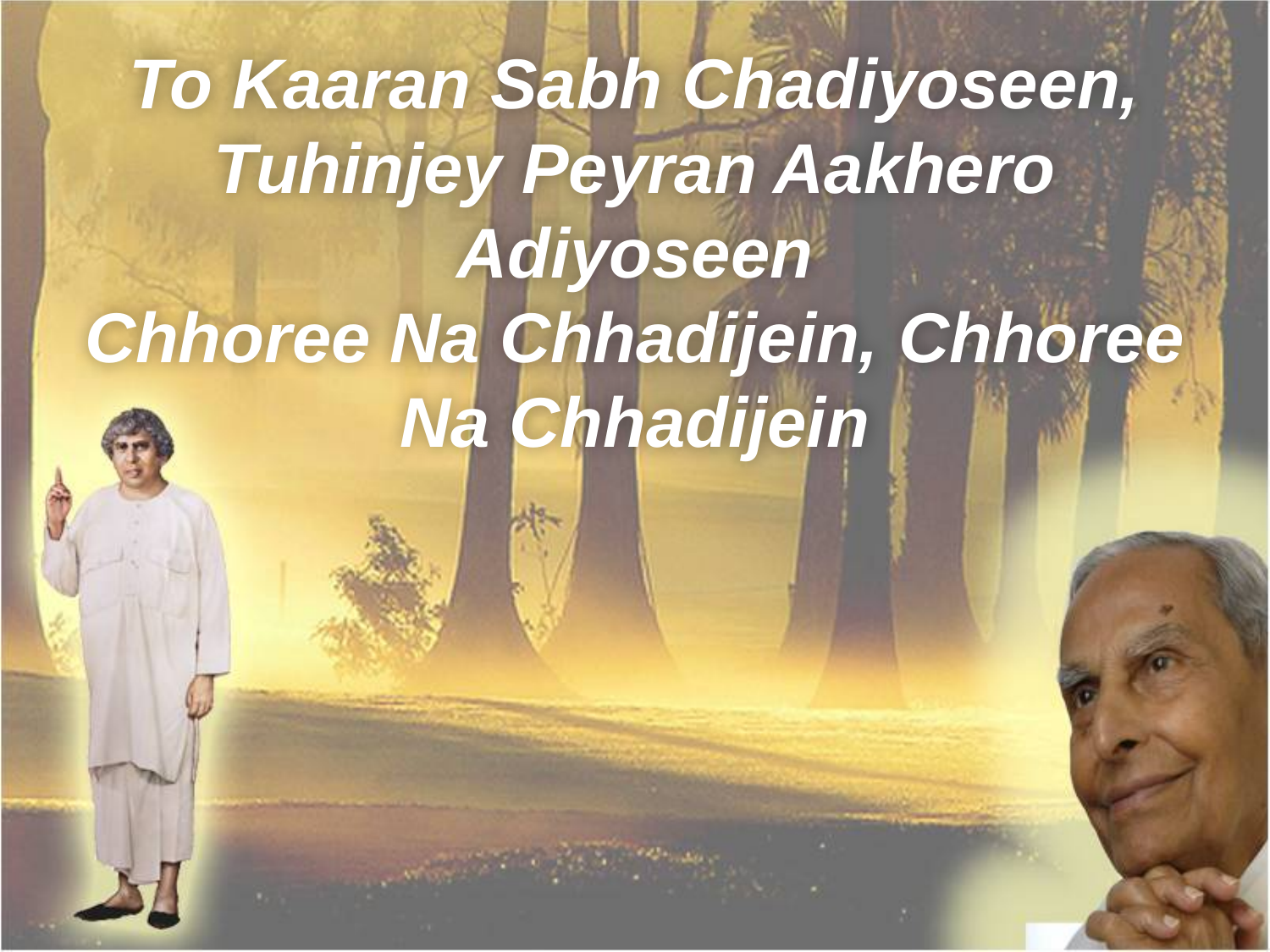

To Kaaran Sabh Chadiyoseen,
Tuhinjey Peyran Aakhero Adiyoseen
Chhoree Na Chhadijein, Chhoree Na Chhadijein